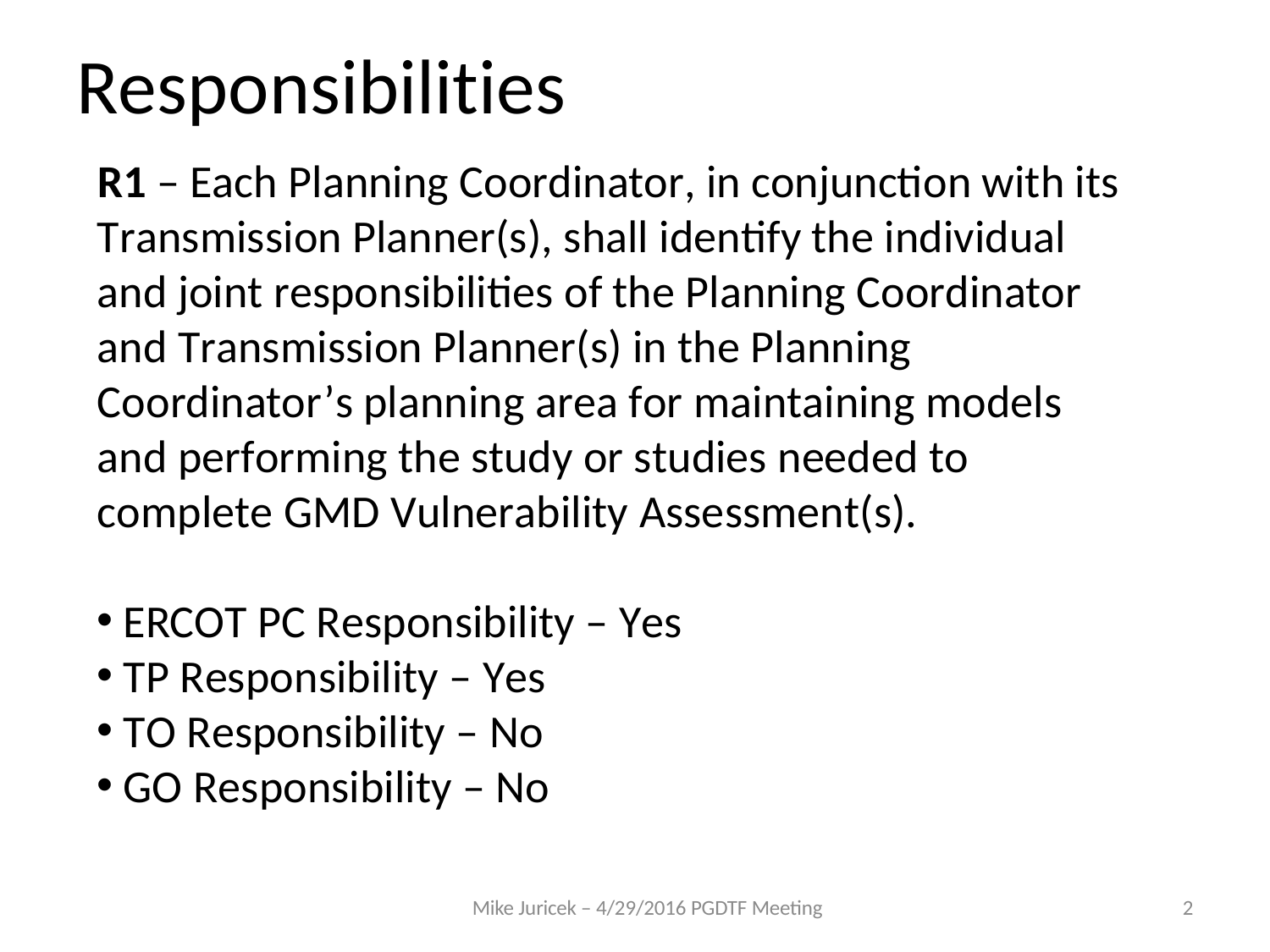

Responsibilities
R1 – Each Planning Coordinator, in conjunction with its Transmission Planner(s), shall identify the individual and joint responsibilities of the Planning Coordinator and Transmission Planner(s) in the Planning Coordinator’s planning area for maintaining models and performing the study or studies needed to complete GMD Vulnerability Assessment(s).

ERCOT PC Responsibility – Yes
TP Responsibility – Yes
TO Responsibility – No
GO Responsibility – No
Mike Juricek – 4/29/2016 PGDTF Meeting
2